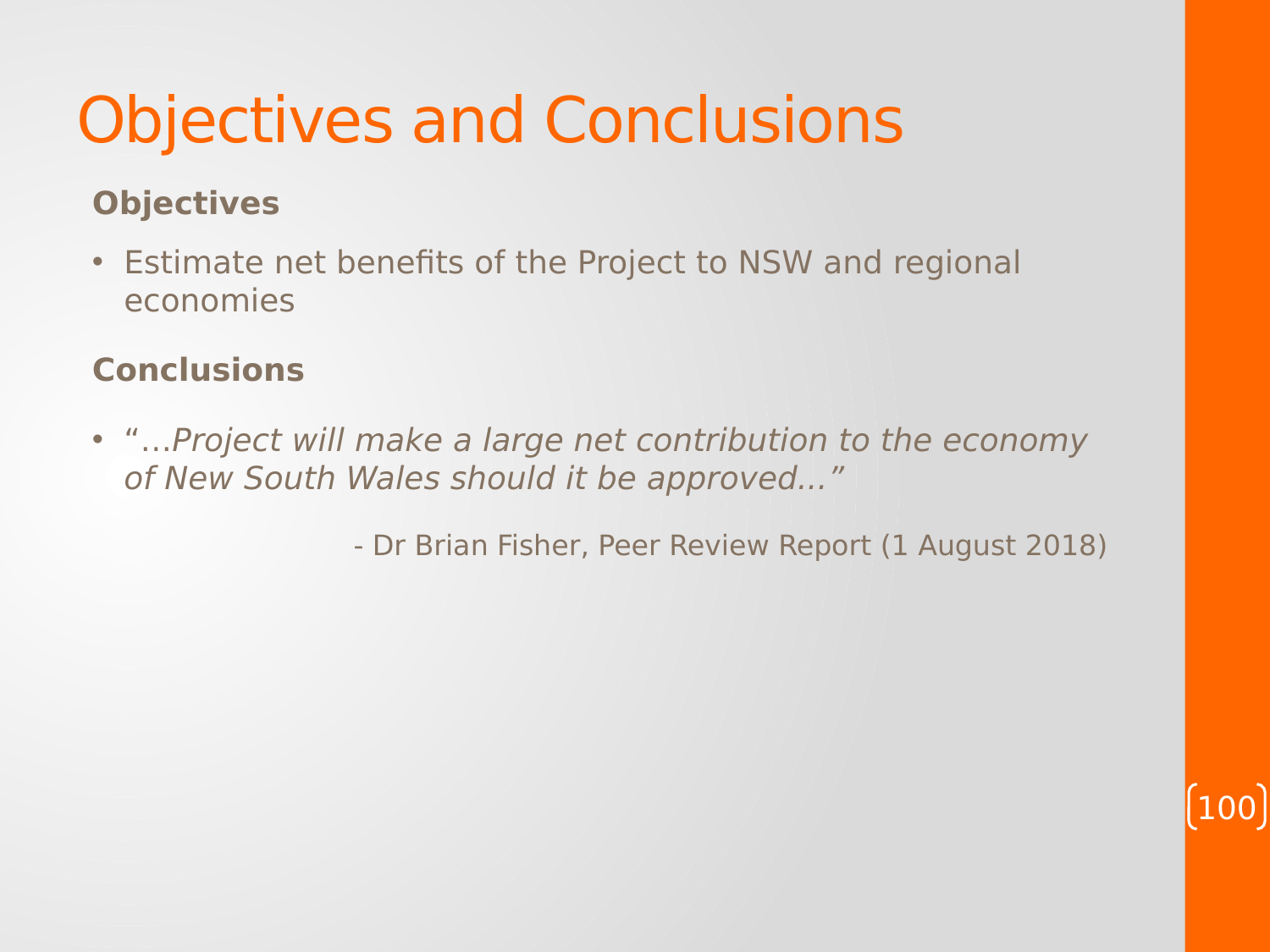

# Objectives and Conclusions
Objectives
Estimate net benefits of the Project to NSW and regional economies
Conclusions
“…Project will make a large net contribution to the economy of New South Wales should it be approved...”
	- Dr Brian Fisher, Peer Review Report (1 August 2018)
100